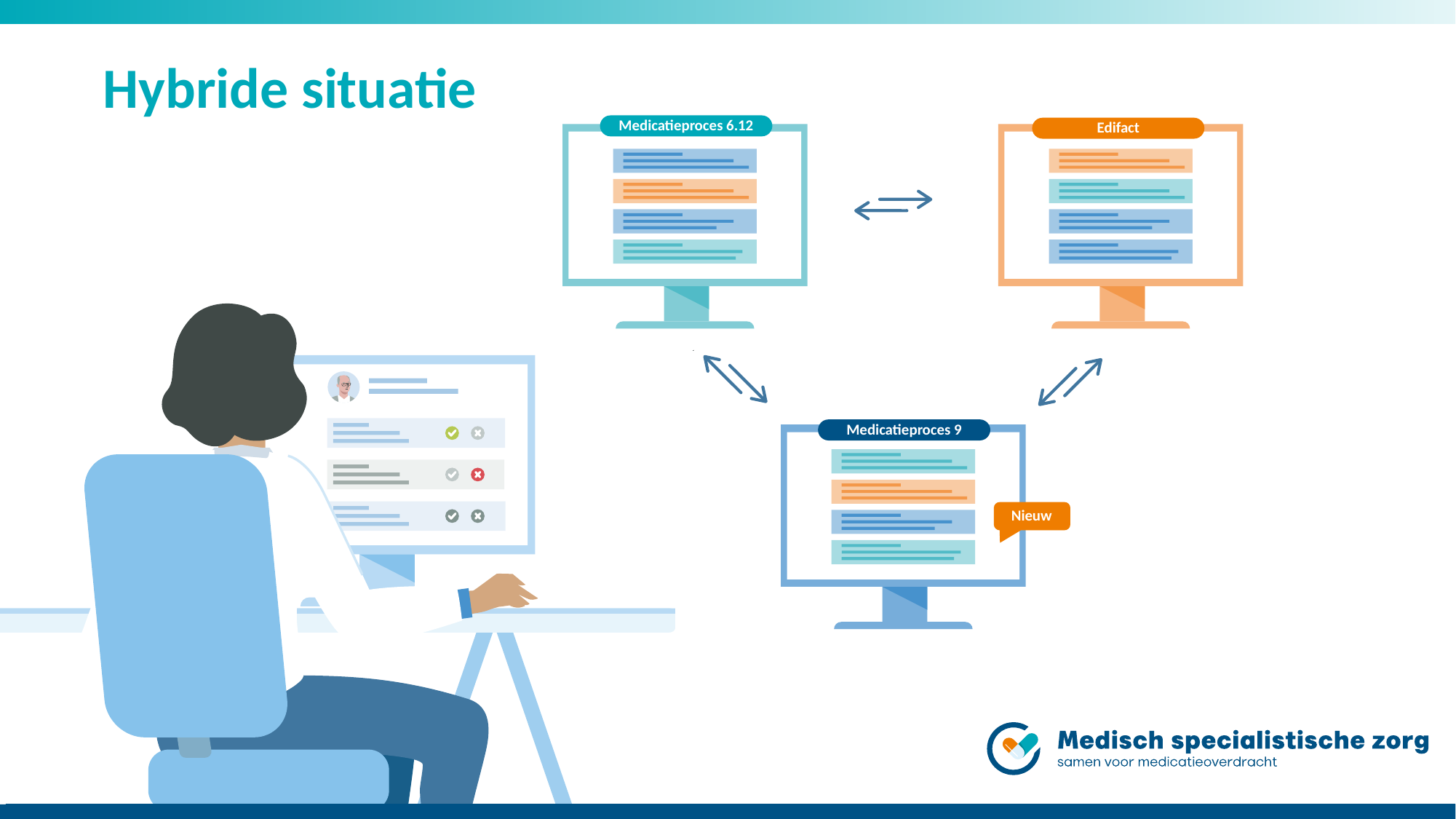

# Hybride situatie

Medicatieproces 6.12

Edifact

Medicatieproces 9

Nieuw